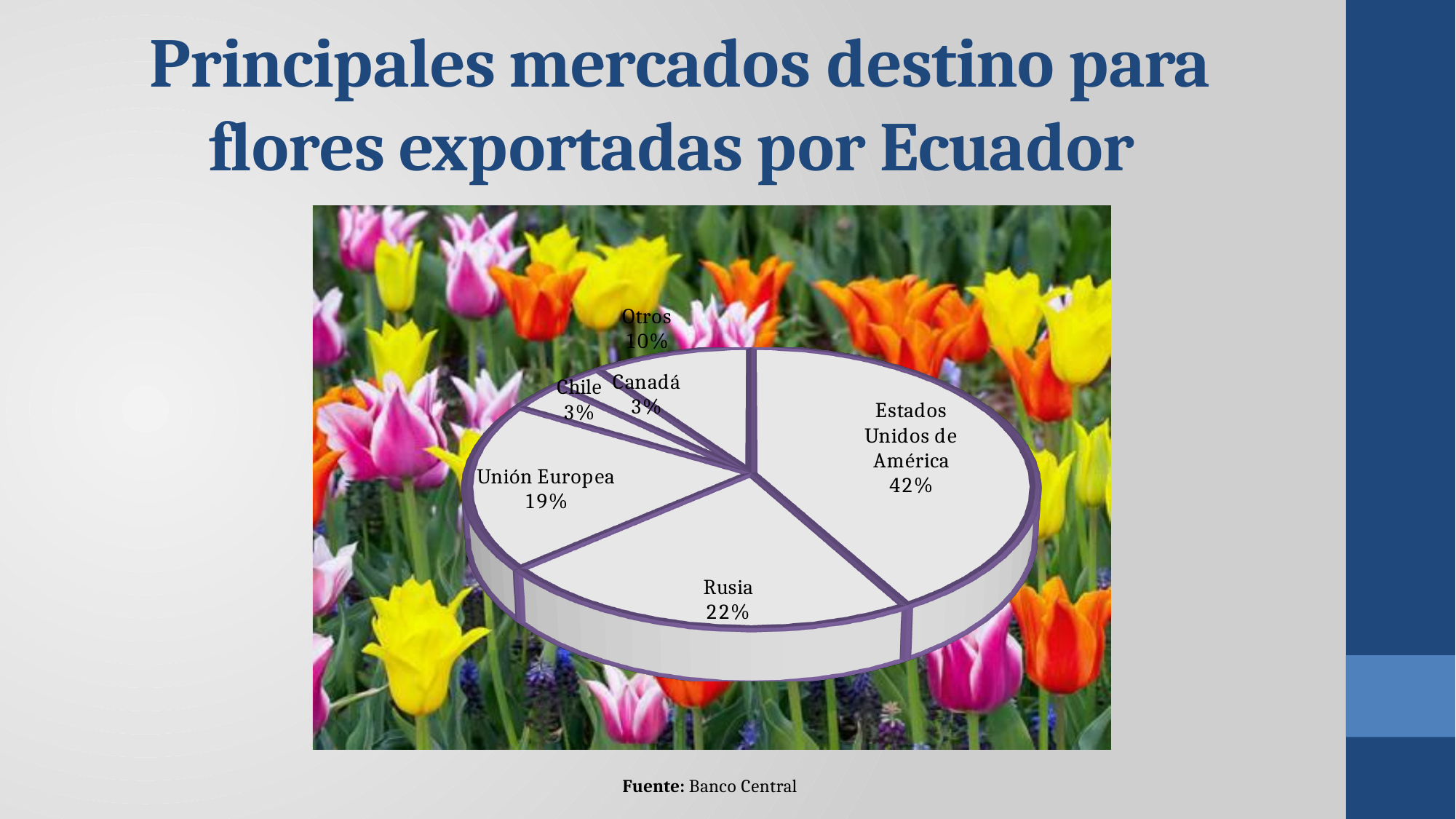

# Principales mercados destino para flores exportadas por Ecuador

[unsupported chart]

Fuente: Banco Central